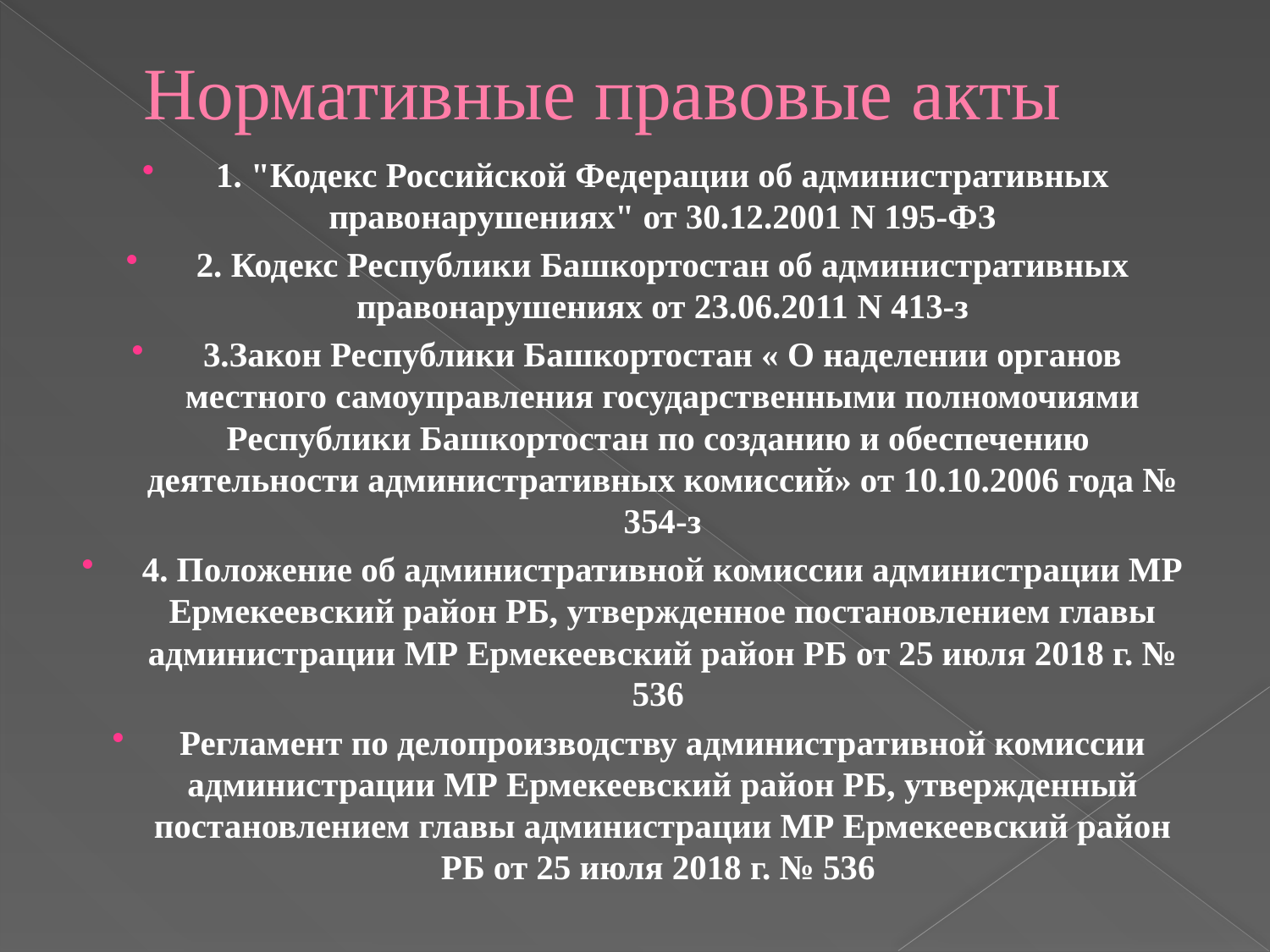

# Нормативные правовые акты
1. "Кодекс Российской Федерации об административных правонарушениях" от 30.12.2001 N 195-ФЗ
2. Кодекс Республики Башкортостан об административных правонарушениях от 23.06.2011 N 413-з
3.Закон Республики Башкортостан « О наделении органов местного самоуправления государственными полномочиями Республики Башкортостан по созданию и обеспечению  деятельности административных комиссий» от 10.10.2006 года № 354-з
4. Положение об административной комиссии администрации МР Ермекеевский район РБ, утвержденное постановлением главы администрации МР Ермекеевский район РБ от 25 июля 2018 г. № 536
Регламент по делопроизводству административной комиссии администрации МР Ермекеевский район РБ, утвержденный постановлением главы администрации МР Ермекеевский район РБ от 25 июля 2018 г. № 536